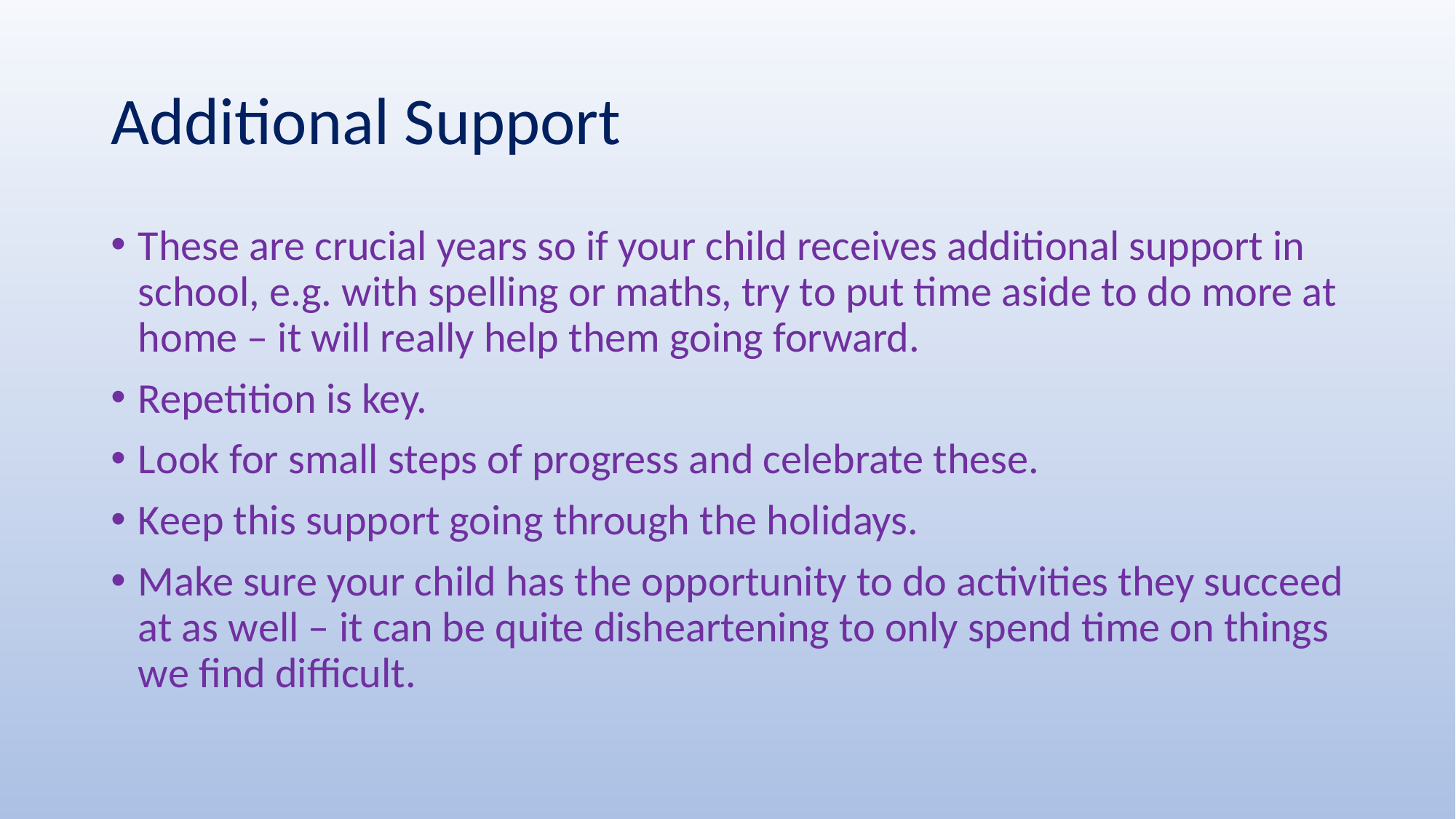

# Additional Support
These are crucial years so if your child receives additional support in school, e.g. with spelling or maths, try to put time aside to do more at home – it will really help them going forward.
Repetition is key.
Look for small steps of progress and celebrate these.
Keep this support going through the holidays.
Make sure your child has the opportunity to do activities they succeed at as well – it can be quite disheartening to only spend time on things we find difficult.